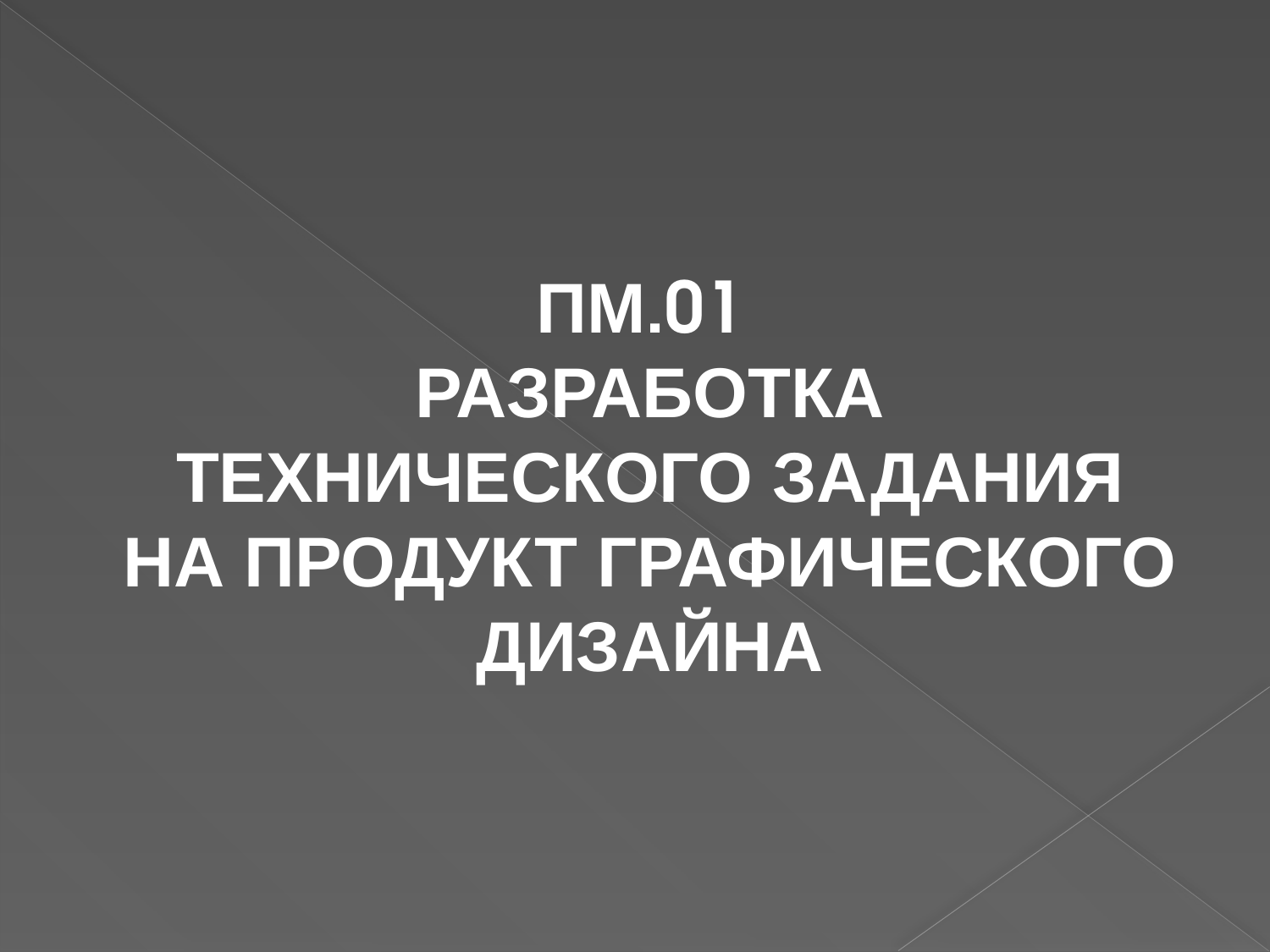

ПМ.01
РАЗРАБОТКА ТЕХНИЧЕСКОГО ЗАДАНИЯ НА ПРОДУКТ ГРАФИЧЕСКОГО ДИЗАЙНА